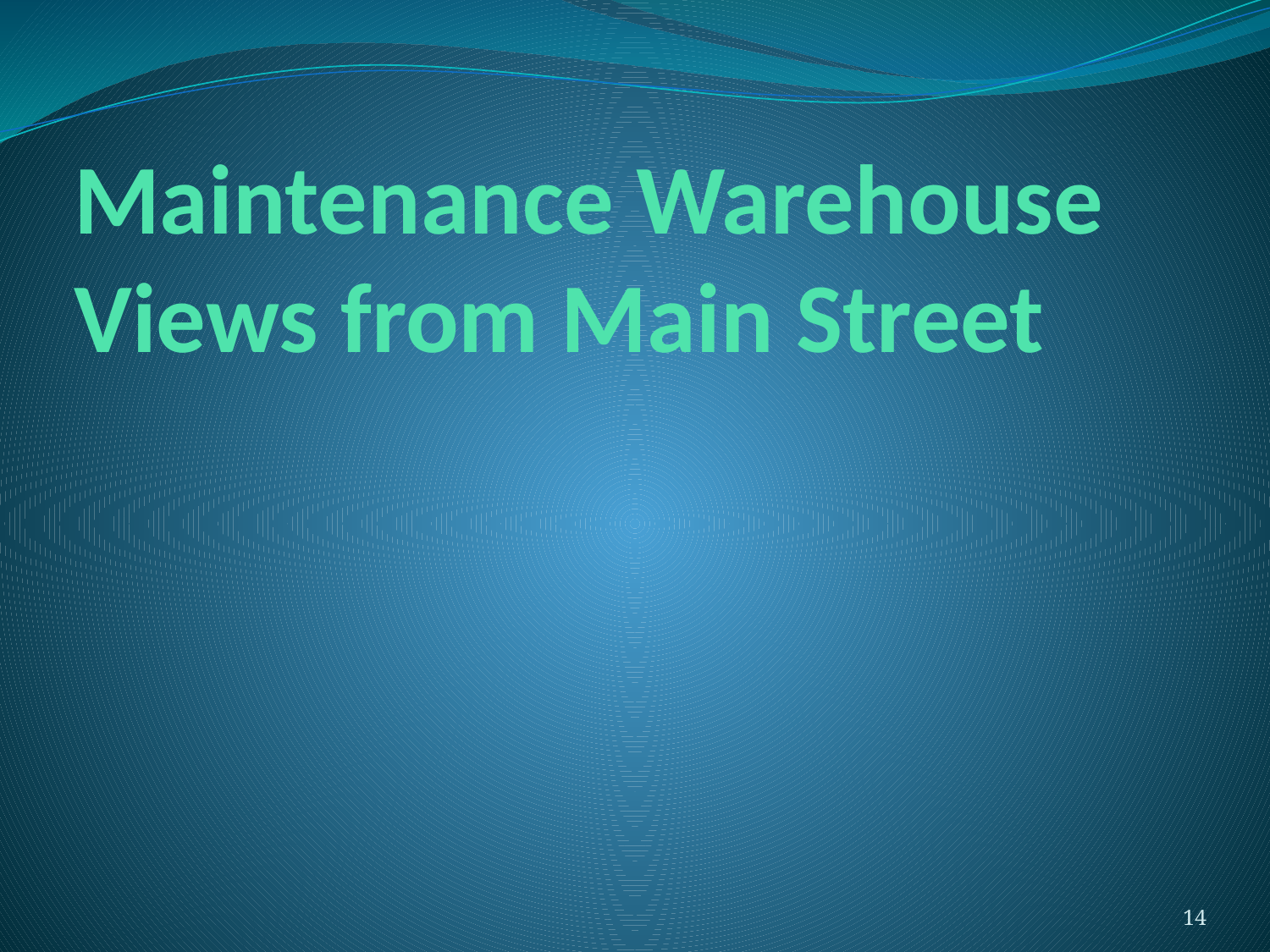

# Maintenance Warehouse Views from Main Street

14